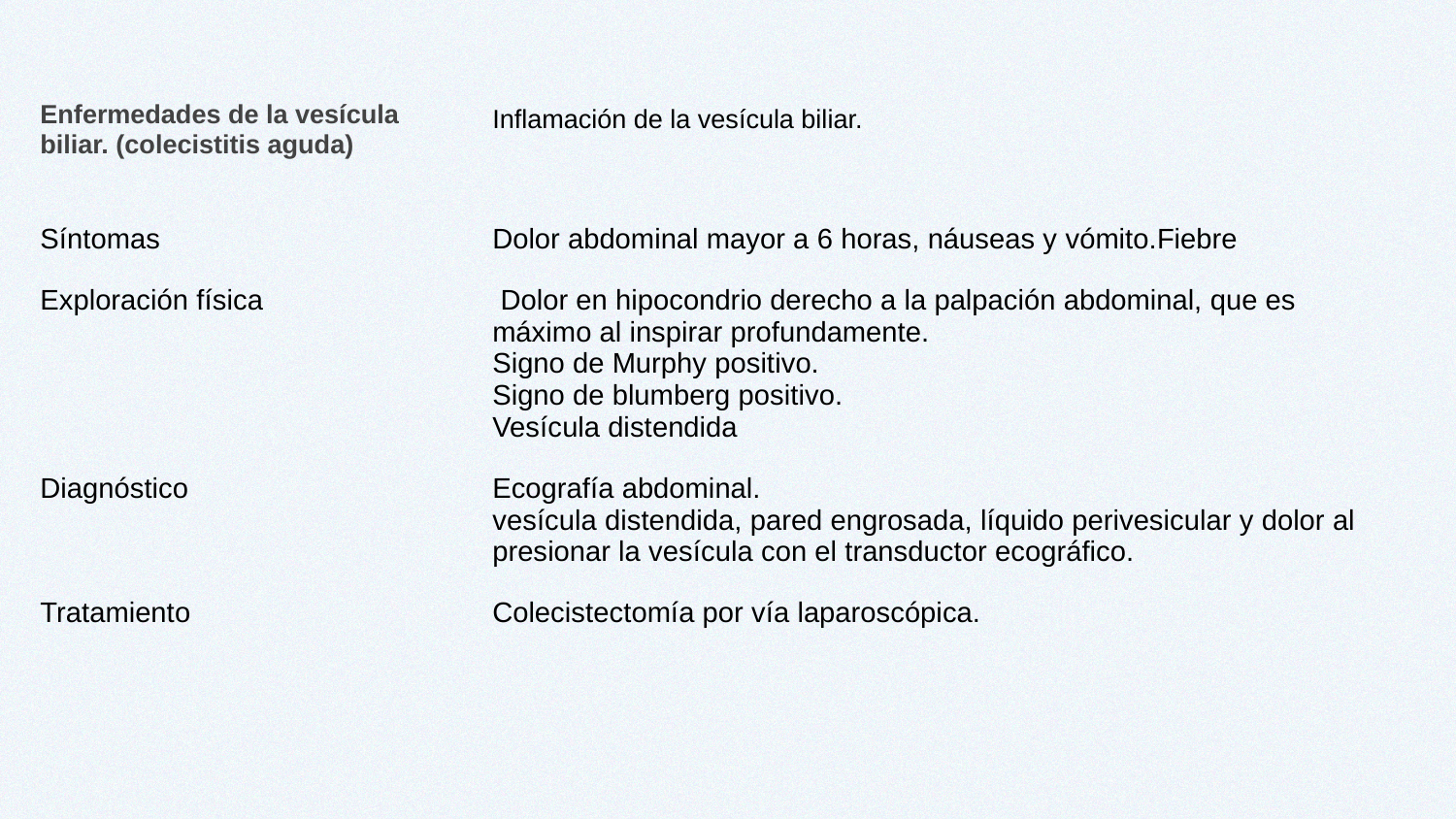

| Enfermedades de la vesícula biliar. (colecistitis aguda) | Inflamación de la vesícula biliar. |  |
| --- | --- | --- |
| Síntomas | Dolor abdominal mayor a 6 horas, náuseas y vómito.Fiebre |  |
| Exploración física | Dolor en hipocondrio derecho a la palpación abdominal, que es máximo al inspirar profundamente. Signo de Murphy positivo. Signo de blumberg positivo. Vesícula distendida |  |
| Diagnóstico | Ecografía abdominal. vesícula distendida, pared engrosada, líquido perivesicular y dolor al presionar la vesícula con el transductor ecográfico. |  |
| Tratamiento | Colecistectomía por vía laparoscópica. |  |